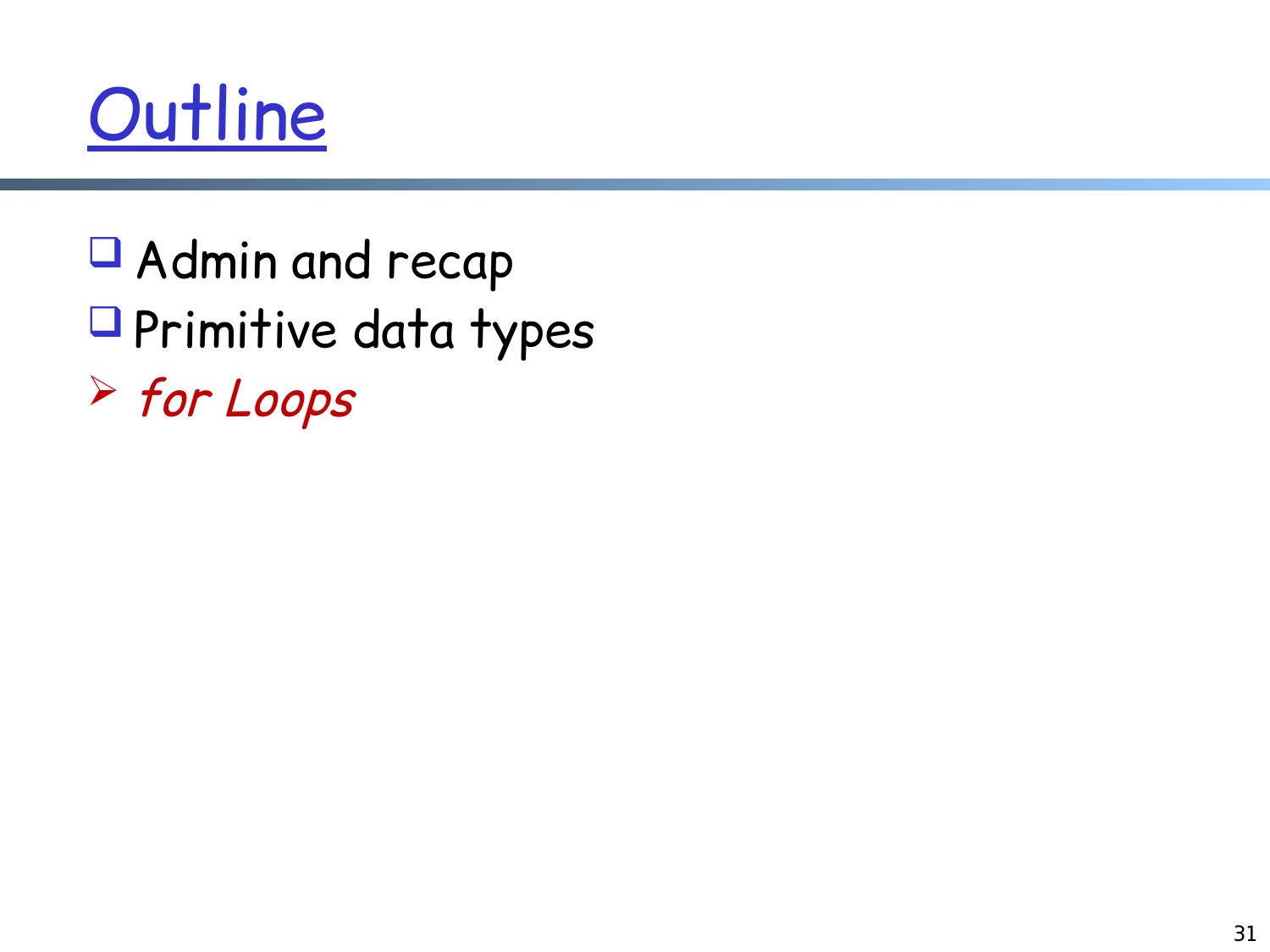

# Outline
Admin and recap
Primitive data types
for Loops
31